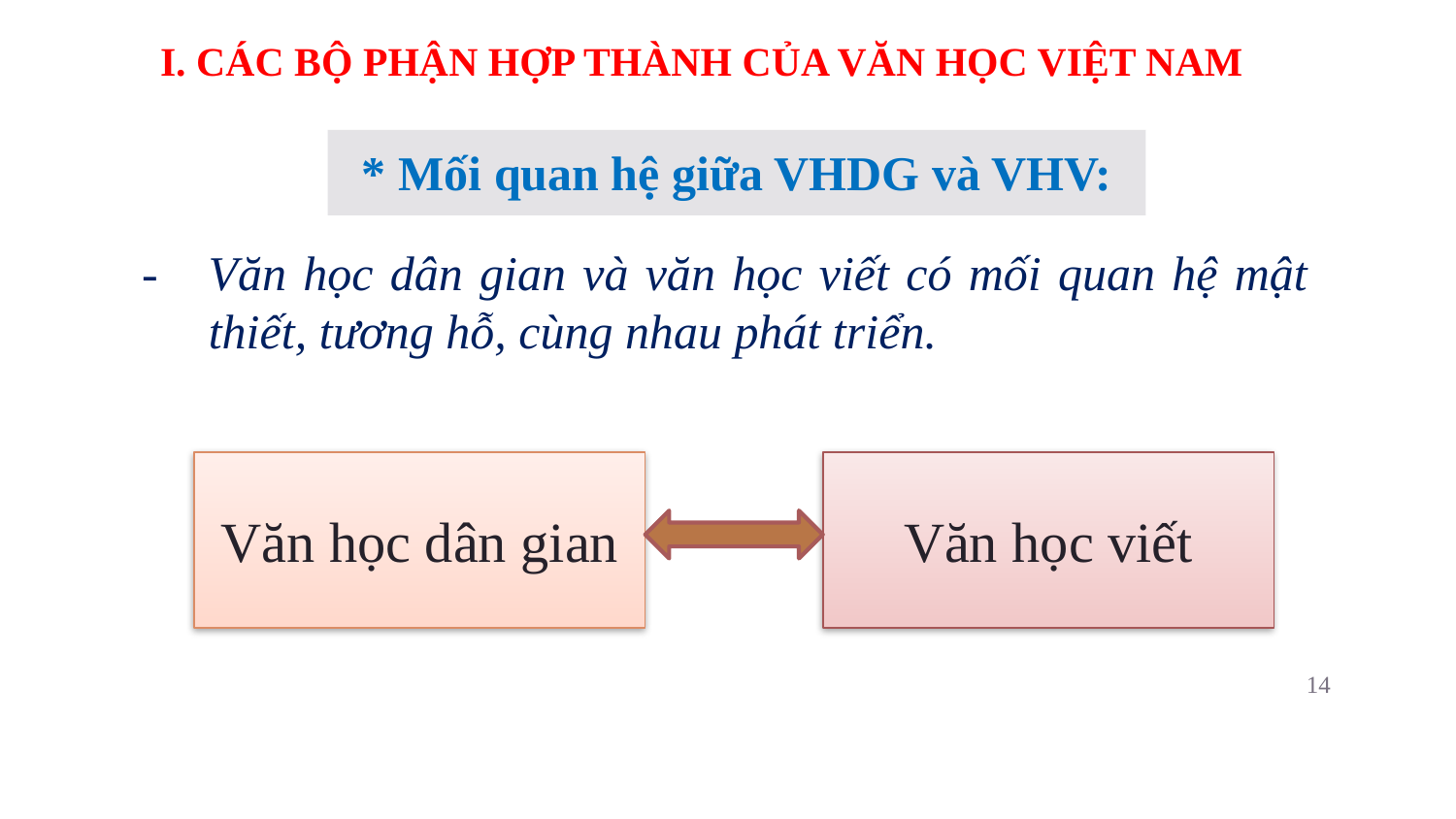

I. CÁC BỘ PHẬN HỢP THÀNH CỦA VĂN HỌC VIỆT NAM
* Mối quan hệ giữa VHDG và VHV:
-   Văn học dân gian và văn học viết có mối quan hệ mật thiết, tương hỗ, cùng nhau phát triển.

Văn học dân gian
Văn học viết

14